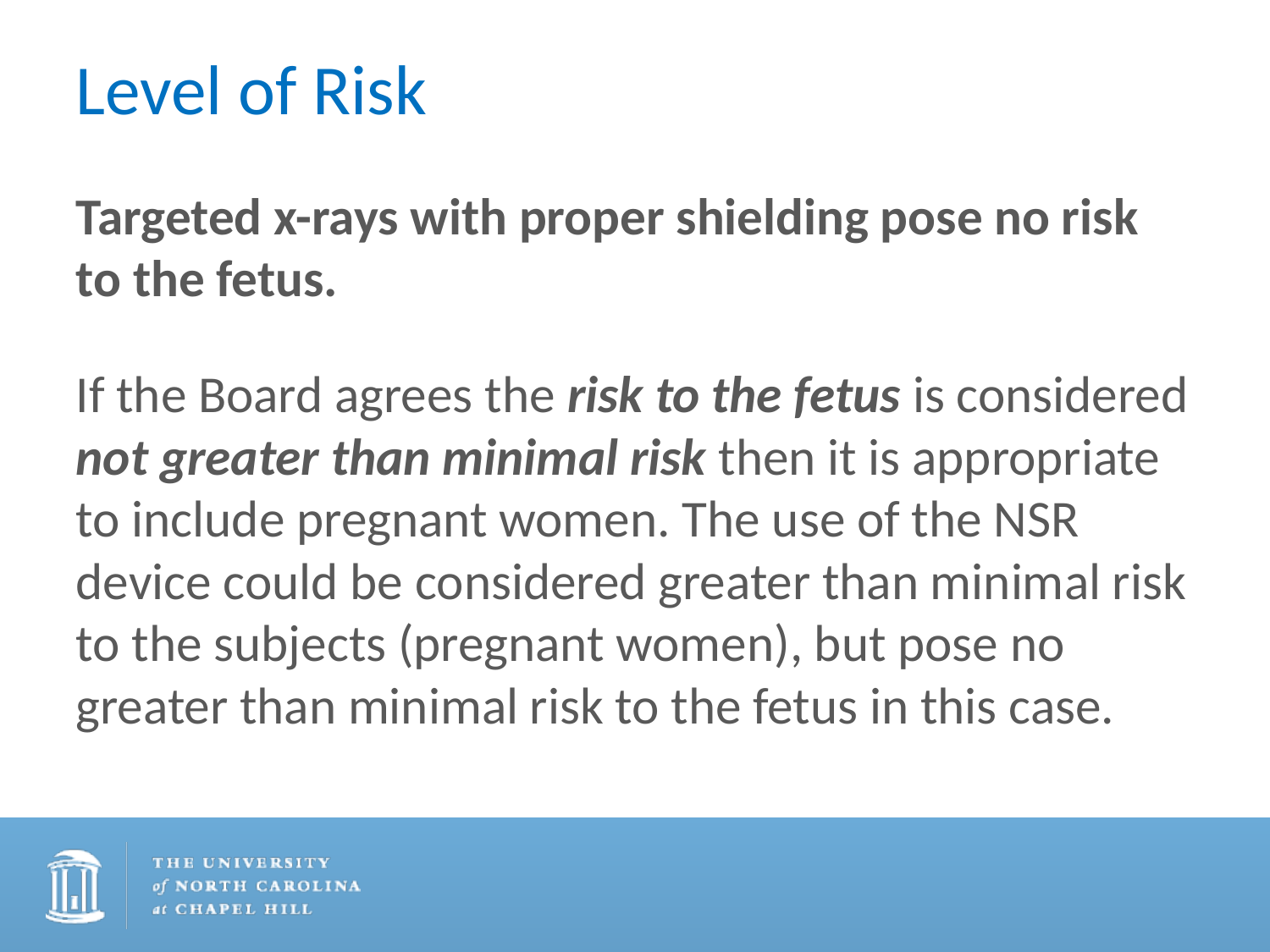

# Level of Risk
Targeted x-rays with proper shielding pose no risk to the fetus.

If the Board agrees the risk to the fetus is considered not greater than minimal risk then it is appropriate to include pregnant women. The use of the NSR device could be considered greater than minimal risk to the subjects (pregnant women), but pose no greater than minimal risk to the fetus in this case.